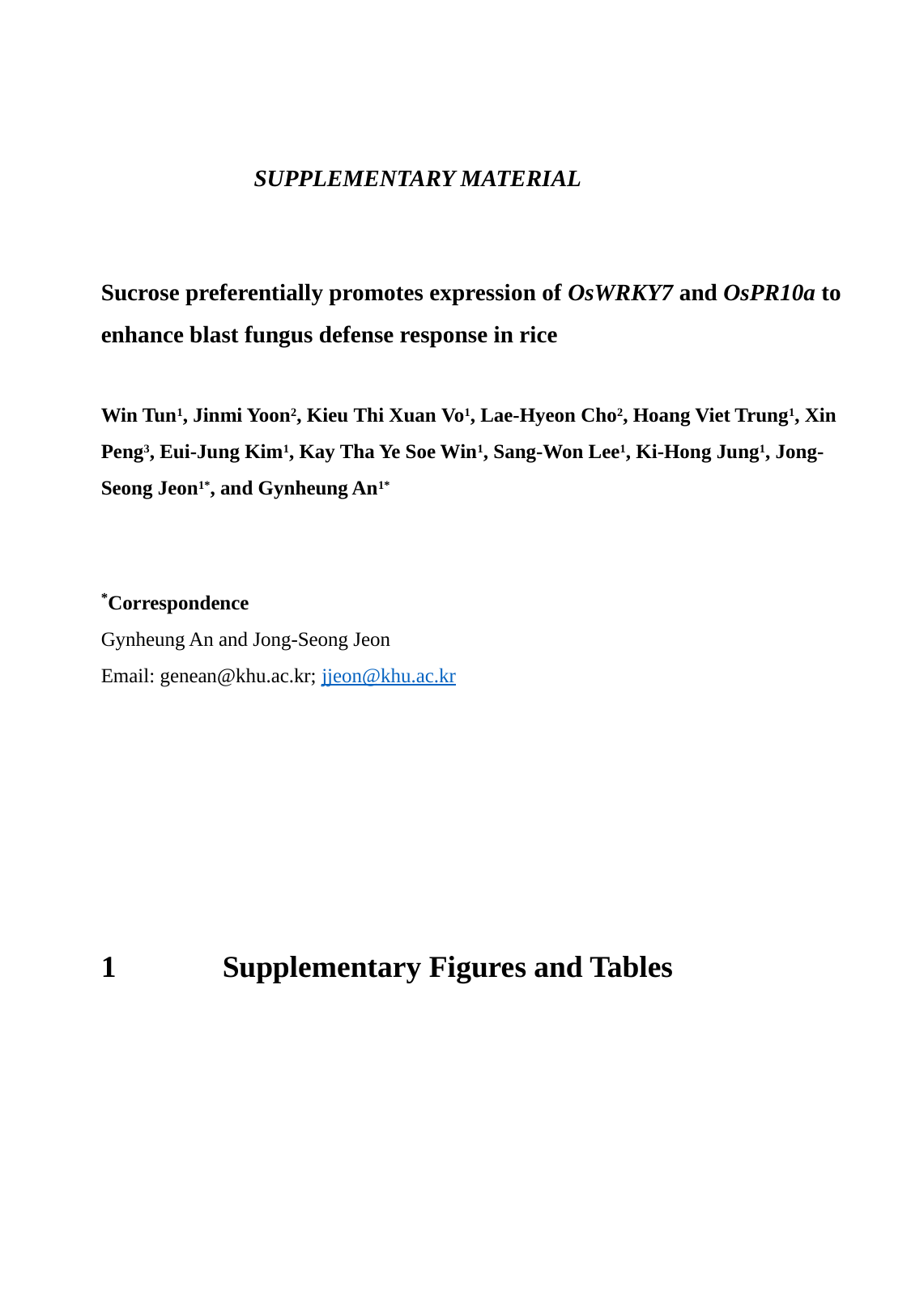

Supplementary Material
Sucrose preferentially promotes expression of OsWRKY7 and OsPR10a to enhance blast fungus defense response in rice

Win Tun1, Jinmi Yoon2, Kieu Thi Xuan Vo1, Lae-Hyeon Cho2, Hoang Viet Trung1, Xin Peng3, Eui-Jung Kim1, Kay Tha Ye Soe Win1, Sang-Won Lee1, Ki-Hong Jung1, Jong-Seong Jeon1*, and Gynheung An1*

*Correspondence
Gynheung An and Jong-Seong Jeon
Email: genean@khu.ac.kr; jjeon@khu.ac.kr

1	Supplementary Figures and Tables